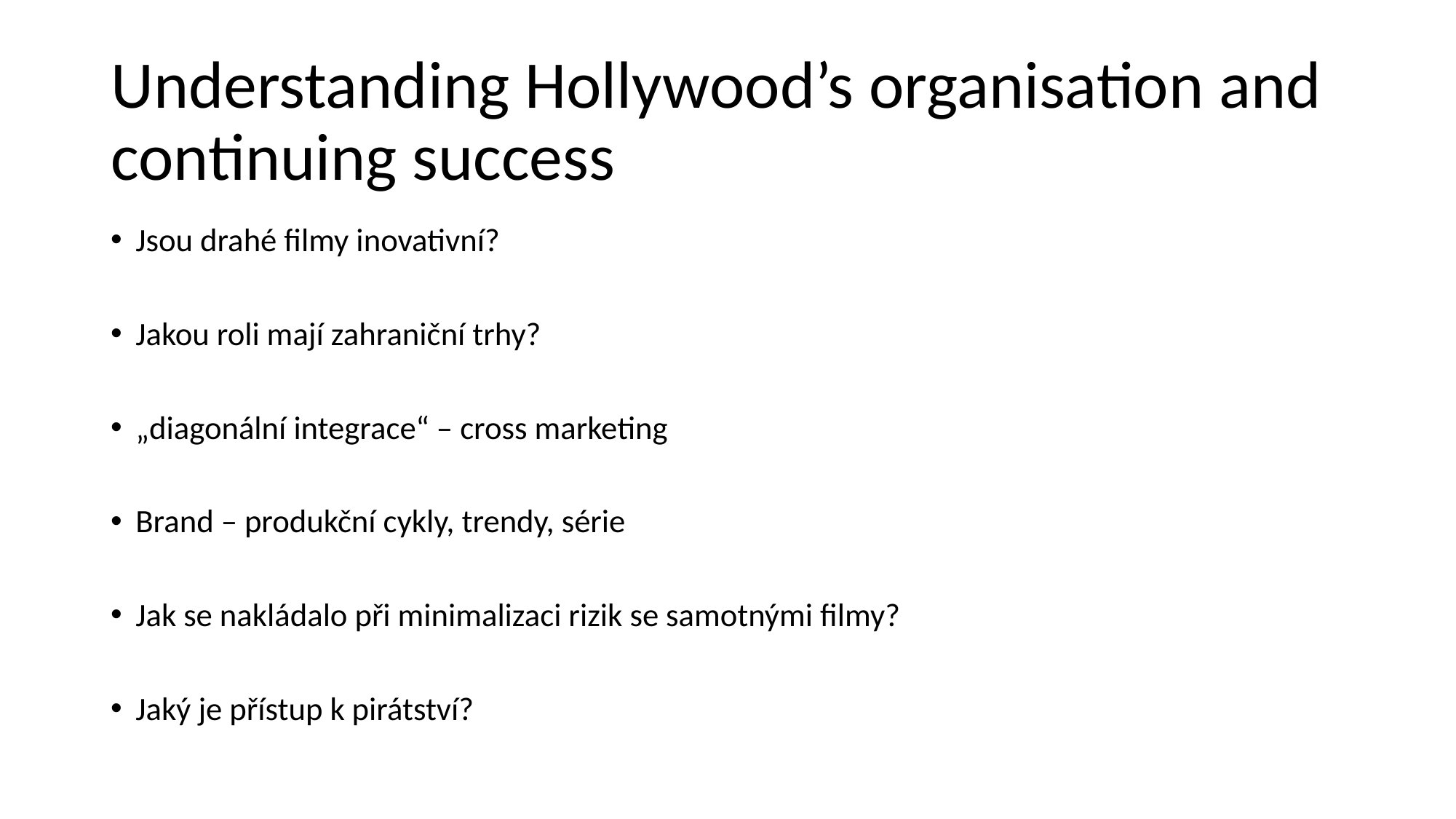

# Understanding Hollywood’s organisation and continuing success
Jsou drahé filmy inovativní?

Jakou roli mají zahraniční trhy?

„diagonální integrace“ – cross marketing

Brand – produkční cykly, trendy, série

Jak se nakládalo při minimalizaci rizik se samotnými filmy?

Jaký je přístup k pirátství?